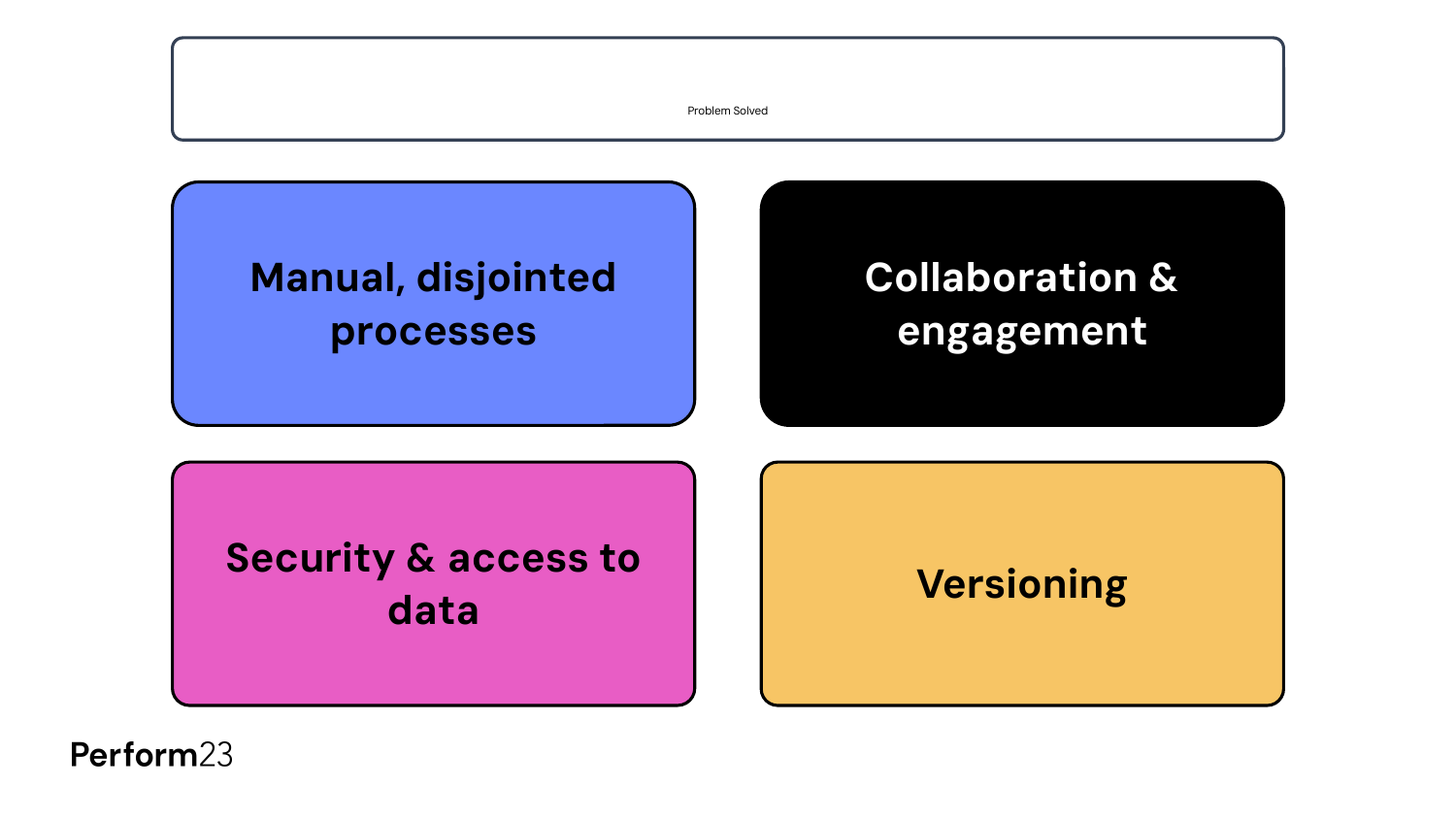

Problem Solved
Manual, disjointed processes
Collaboration & engagement
Versioning
# Security & access to data